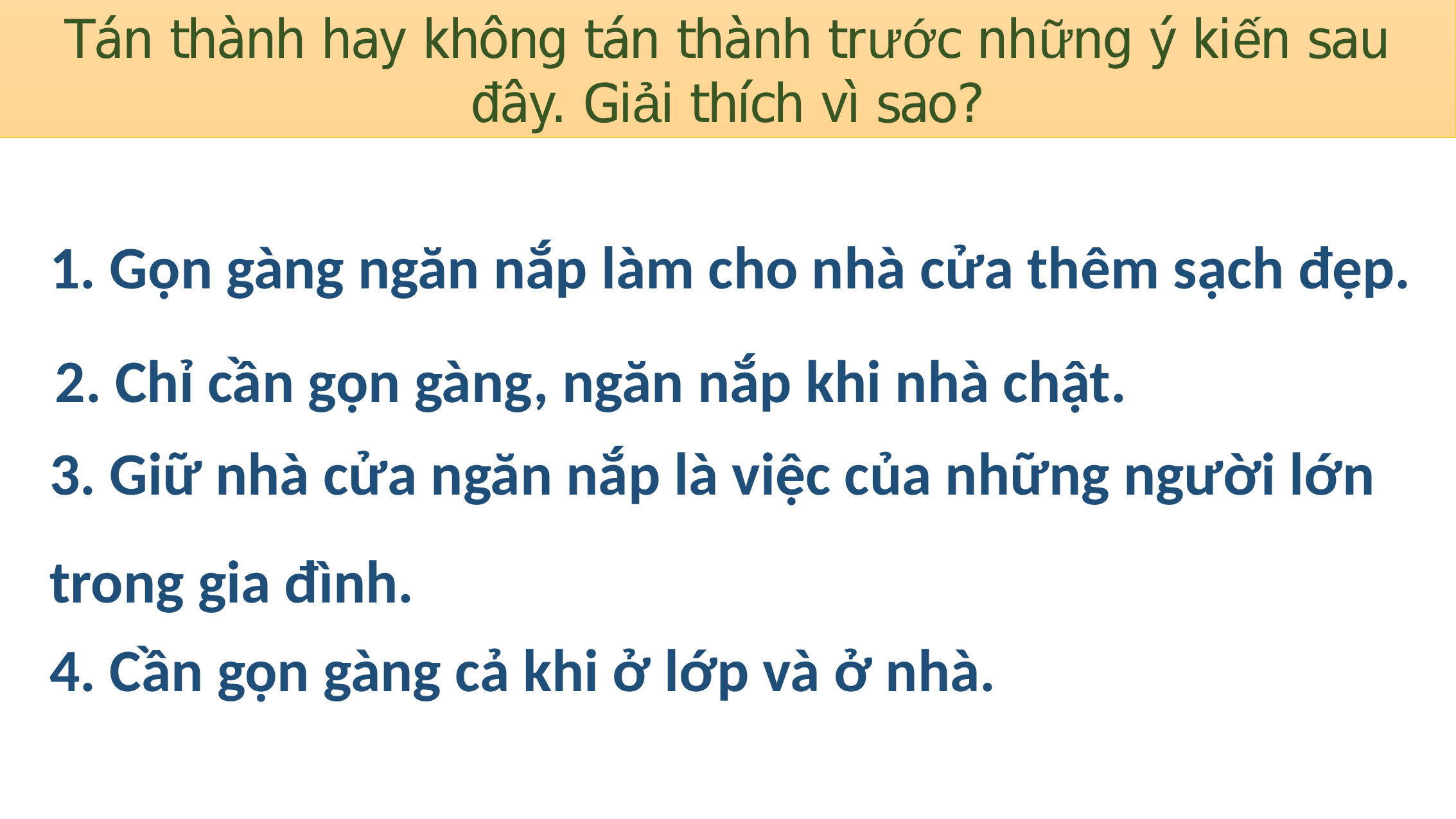

Tán thành hay không tán thành trước những ý kiến sau đây. Giải thích vì sao?
1. Gọn gàng ngăn nắp làm cho nhà cửa thêm sạch đẹp.
2. Chỉ cần gọn gàng, ngăn nắp khi nhà chật.
3. Giữ nhà cửa ngăn nắp là việc của những người lớn trong gia đình.
4. Cần gọn gàng cả khi ở lớp và ở nhà.